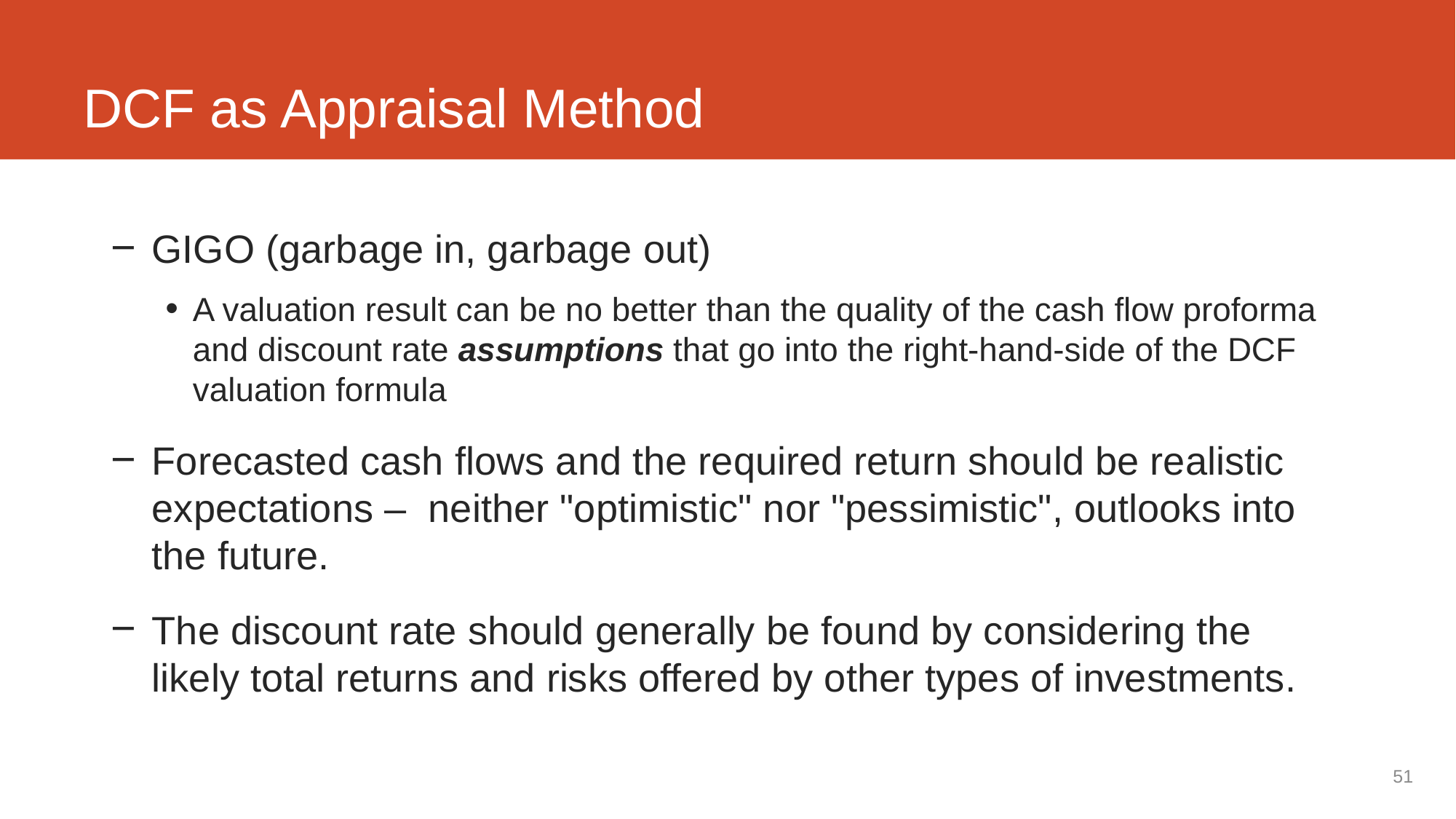

# DCF as Appraisal Method
GIGO (garbage in, garbage out)
A valuation result can be no better than the quality of the cash flow proforma and discount rate assumptions that go into the right-hand-side of the DCF valuation formula
Forecasted cash flows and the required return should be realistic expectations –  neither "optimistic" nor "pessimistic", outlooks into the future.
The discount rate should generally be found by considering the likely total returns and risks offered by other types of investments.

51